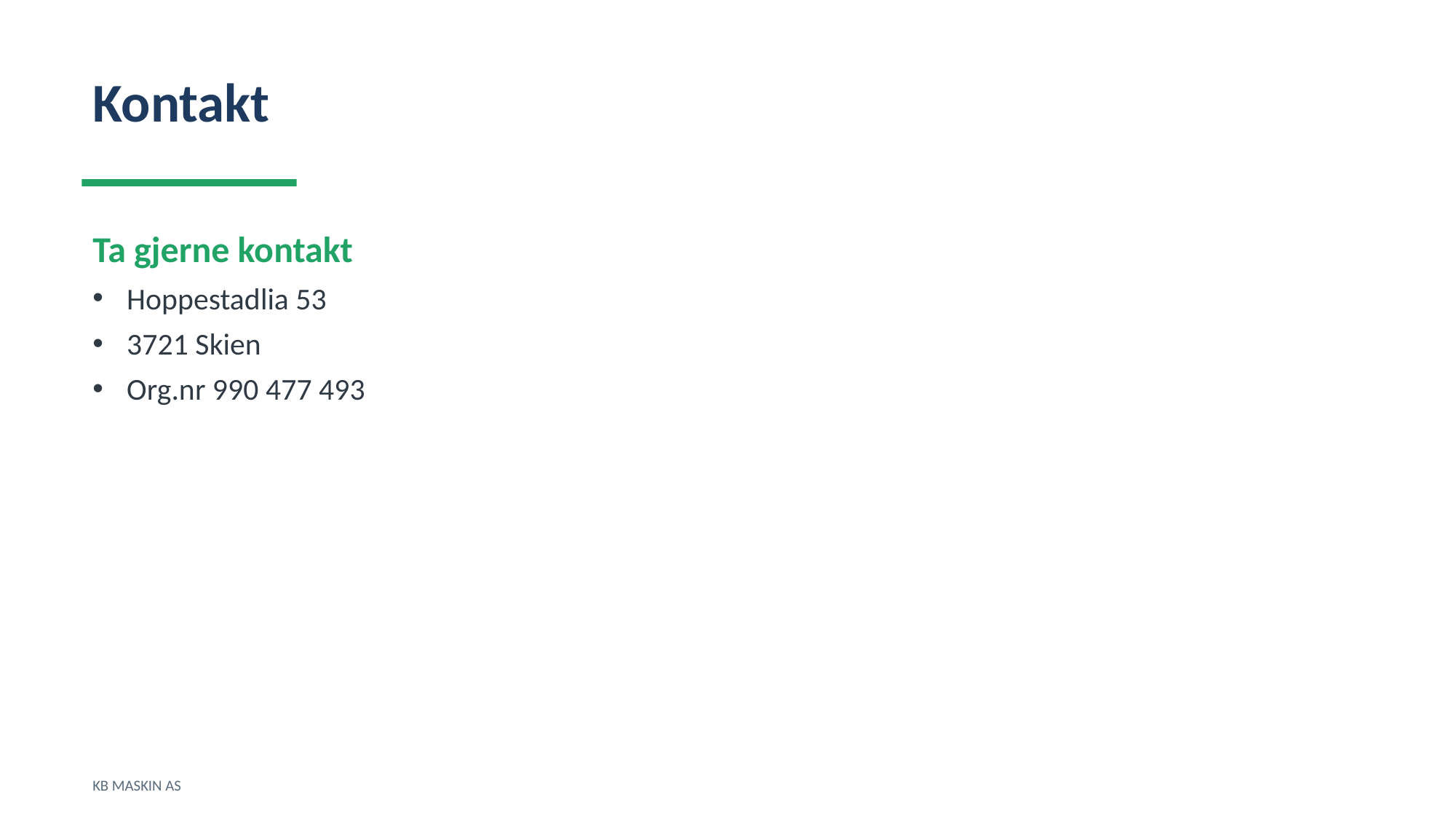

Kontakt

Ta gjerne kontakt
Hoppestadlia 53
3721 Skien
Org.nr 990 477 493
KB MASKIN AS